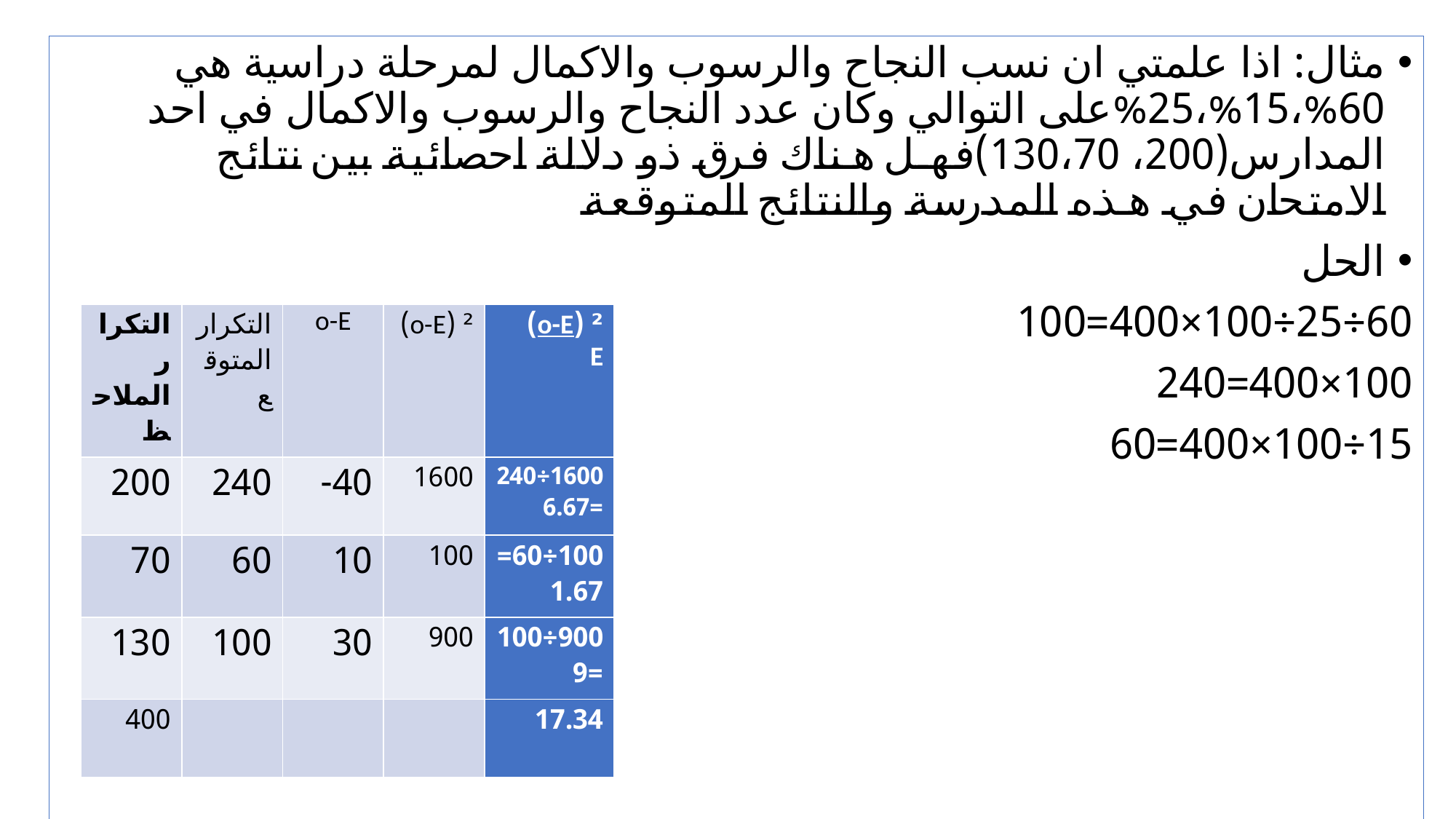

مثال: اذا علمتي ان نسب النجاح والرسوب والاكمال لمرحلة دراسية هي  60%،15%،25%على التوالي وكان عدد النجاح والرسوب والاكمال في احد المدارس(200، 130،70)فهل هناك فرق ذو دلالة احصائية بين نتائج الامتحان في هذه المدرسة والنتائج المتوقعة
الحل
60÷25÷100×400=100
100×400=240
15÷100×400=60

| التكرار الملاحظ | التكرار المتوقع | o-E | ² (o-E) | ² (o-E) E |
| --- | --- | --- | --- | --- |
| 200 | 240 | 40- | 1600 | 1600÷240=6.67 |
| 70 | 60 | 10 | 100 | 100÷60=1.67 |
| 130 | 100 | 30 | 900 | 900÷100=9 |
| 400 |  |  |  | 17.34 |